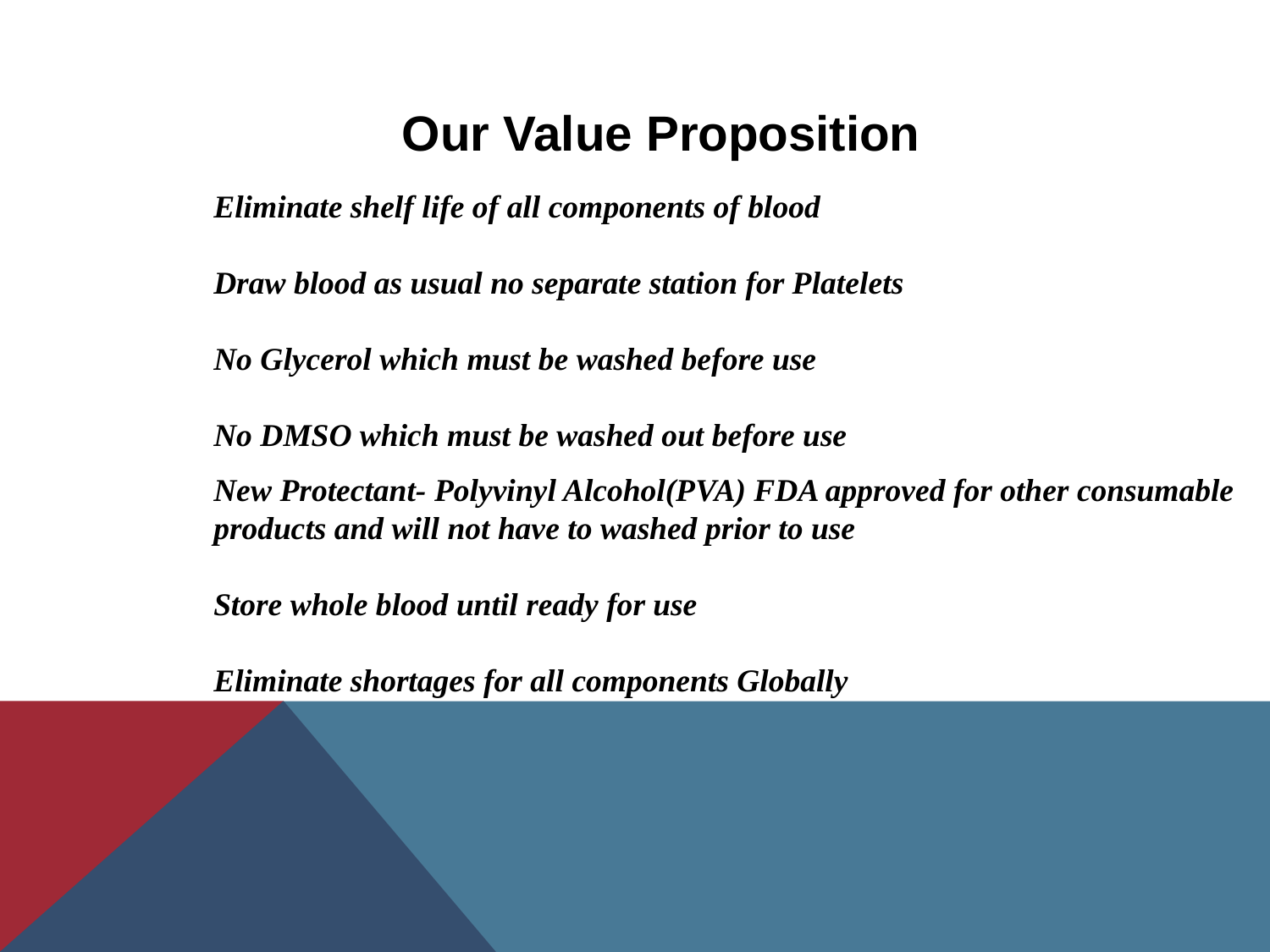

VALUE PROPOSITIONS ELIMINATING SHELF LIFE OF BLOOD

Eliminate shelf life of all components of blood

Draw blood as usual no separate station for Platelets

No Glycerol which must be washed before use

No DMSO which must be washed out before use

New Protectant- Polyvinyl Alcohol(PVA) FDA approved for other consumable products and will not have to washed prior to use

Store whole blood until ready for use

Eliminate shortages for all components Globally

Our Value Proposition